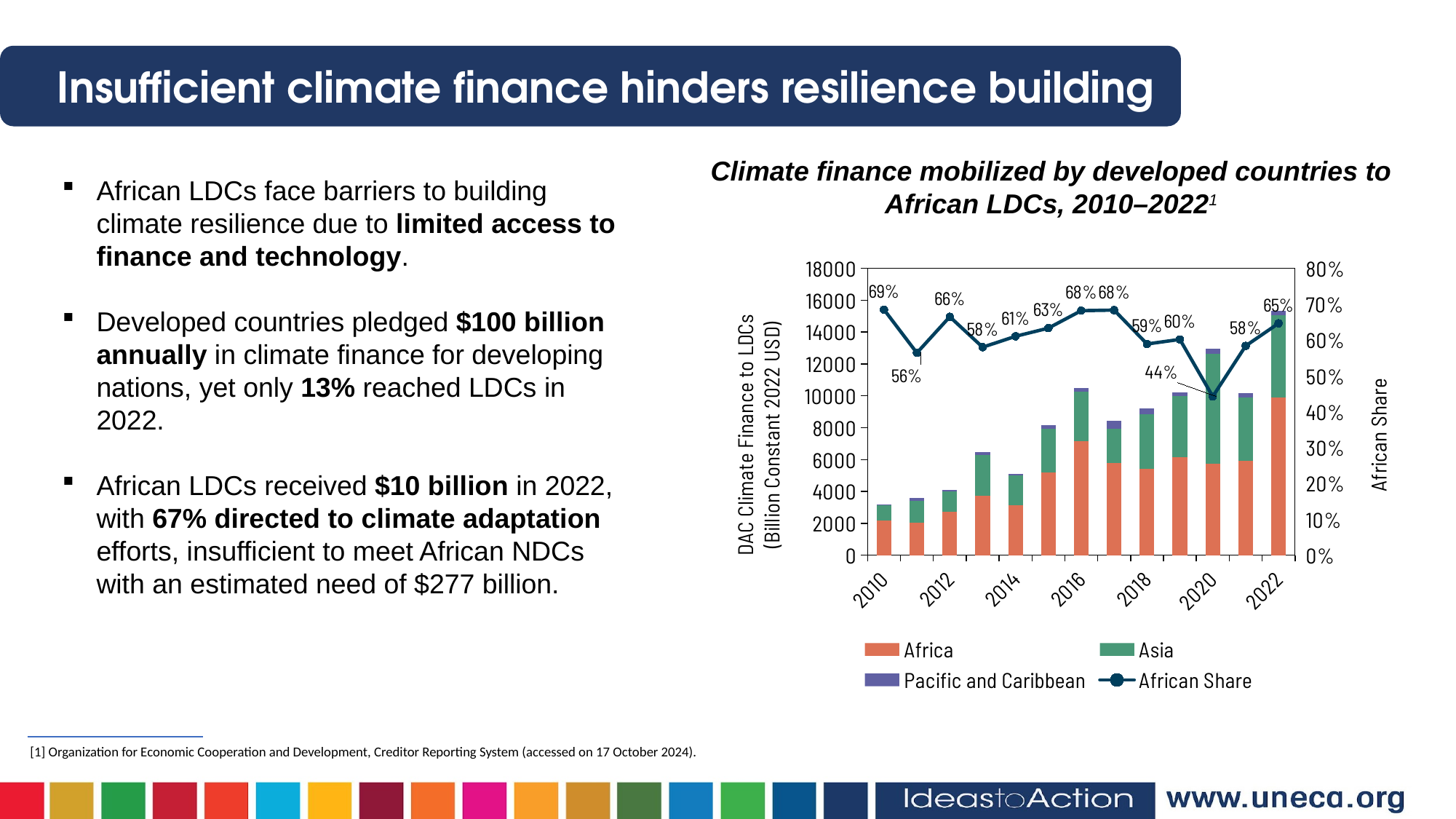

Insufficient climate finance hinders resilience building
Climate finance mobilized by developed countries to African LDCs, 2010–20221
African LDCs face barriers to building climate resilience due to limited access to finance and technology.

Developed countries pledged $100 billion annually in climate finance for developing nations, yet only 13% reached LDCs in 2022.

African LDCs received $10 billion in 2022, with 67% directed to climate adaptation efforts, insufficient to meet African NDCs with an estimated need of $277 billion.

### Chart

| Category | Africa | Asia | Pacific and Caribbean | African Share |
|---|---|---|---|---|
| 2010 | 2188.51396 | 947.200946 | 58.895252 | 0.6850644800000001 |
| 2011 | 2035.676251 | 1368.99566 | 203.865541 | 0.56412779 |
| 2012 | 2710.064643 | 1270.833494 | 94.424703 | 0.66499385 |
| 2013 | 3742.919165 | 2531.117011 | 177.415973 | 0.58016693 |
| 2014 | 3109.180451 | 1892.058035 | 91.562731 | 0.61050497 |
| 2015 | 5168.233487 | 2782.923219 | 208.256362 | 0.63340751 |
| 2016 | 7152.427986 | 3128.440565 | 205.121022 | 0.6820937499999999 |
| 2017 | 5776.171445 | 2135.802136 | 537.589176 | 0.68360596 |
| 2018 | 5419.252498 | 3427.917679 | 350.938109 | 0.5891703300000001 |
| 2019 | 6150.437647 | 3847.290148 | 221.272527 | 0.60186295 |
| 2020 | 5732.209345 | 6923.324276 | 298.092917 | 0.44251772 |
| 2021 | 5943.804314 | 3944.27542 | 293.125777 | 0.58380162 |
| 2022 | 9905.293192 | 5176.806384 | 234.656253 | 0.64669655 |
[1] Organization for Economic Cooperation and Development, Creditor Reporting System (accessed on 17 October 2024).